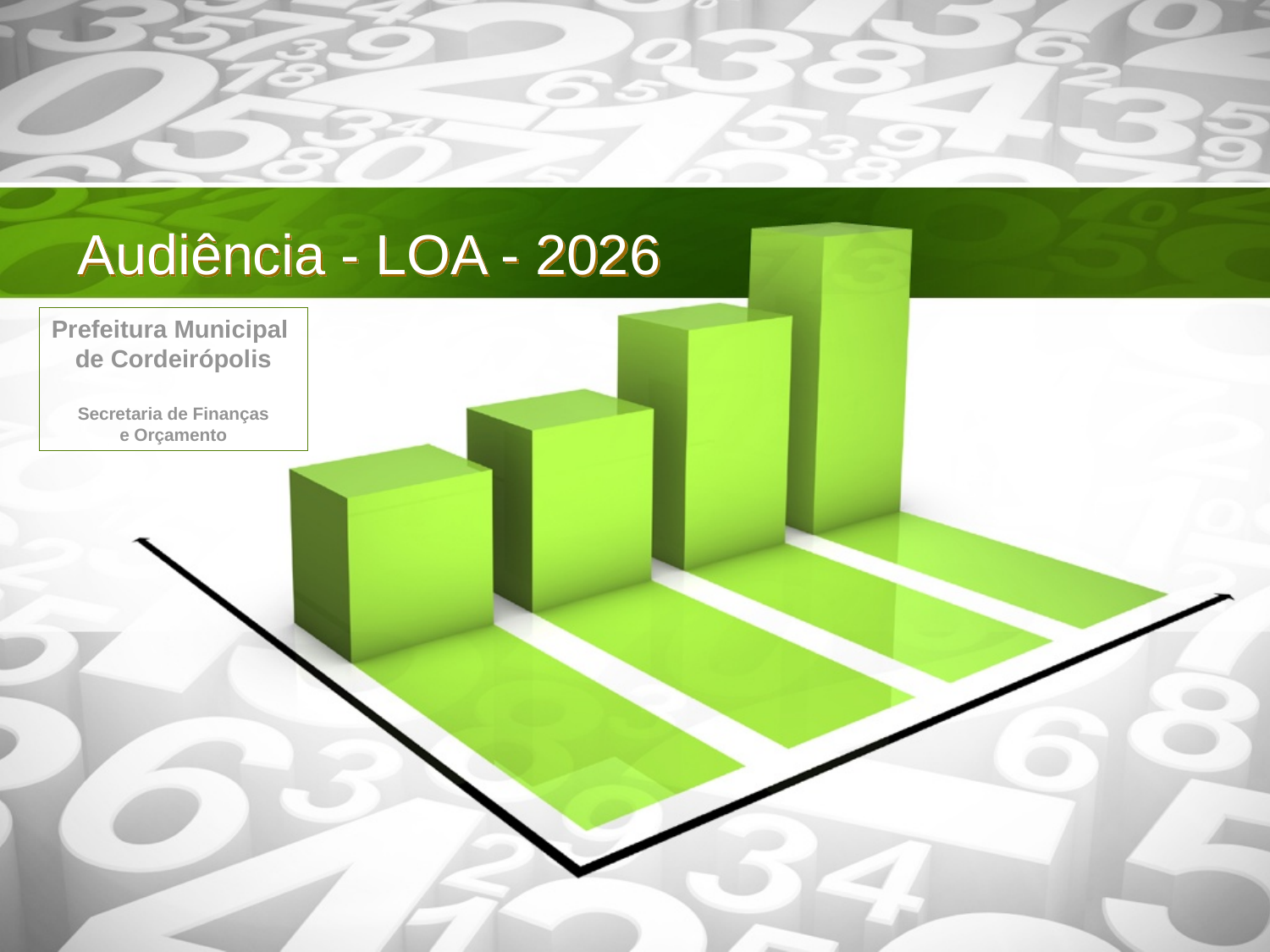

# Audiência - LOA - 2026
Prefeitura Municipal
de Cordeirópolis

Secretaria de Finanças
e Orçamento